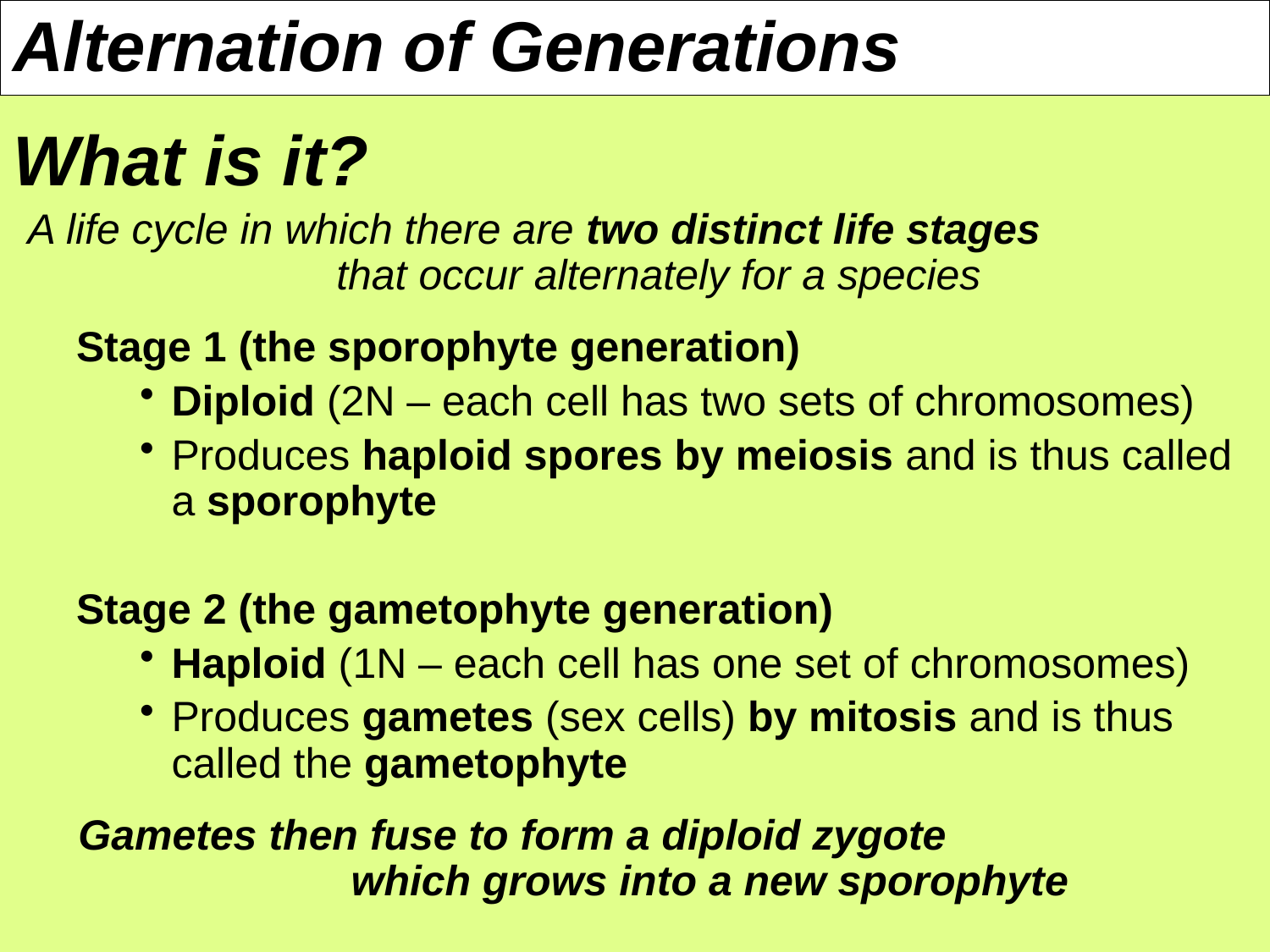

# Alternation of Generations What is it?
A life cycle in which there are two distinct life stages                  that occur alternately for a species

Stage 1 (the sporophyte generation)
Diploid (2N – each cell has two sets of chromosomes)
Produces haploid spores by meiosis and is thus called a sporophyte

Stage 2 (the gametophyte generation)
Haploid (1N – each cell has one set of chromosomes)
Produces gametes (sex cells) by mitosis and is thus called the gametophyte

Gametes then fuse to form a diploid zygote                               which grows into a new sporophyte